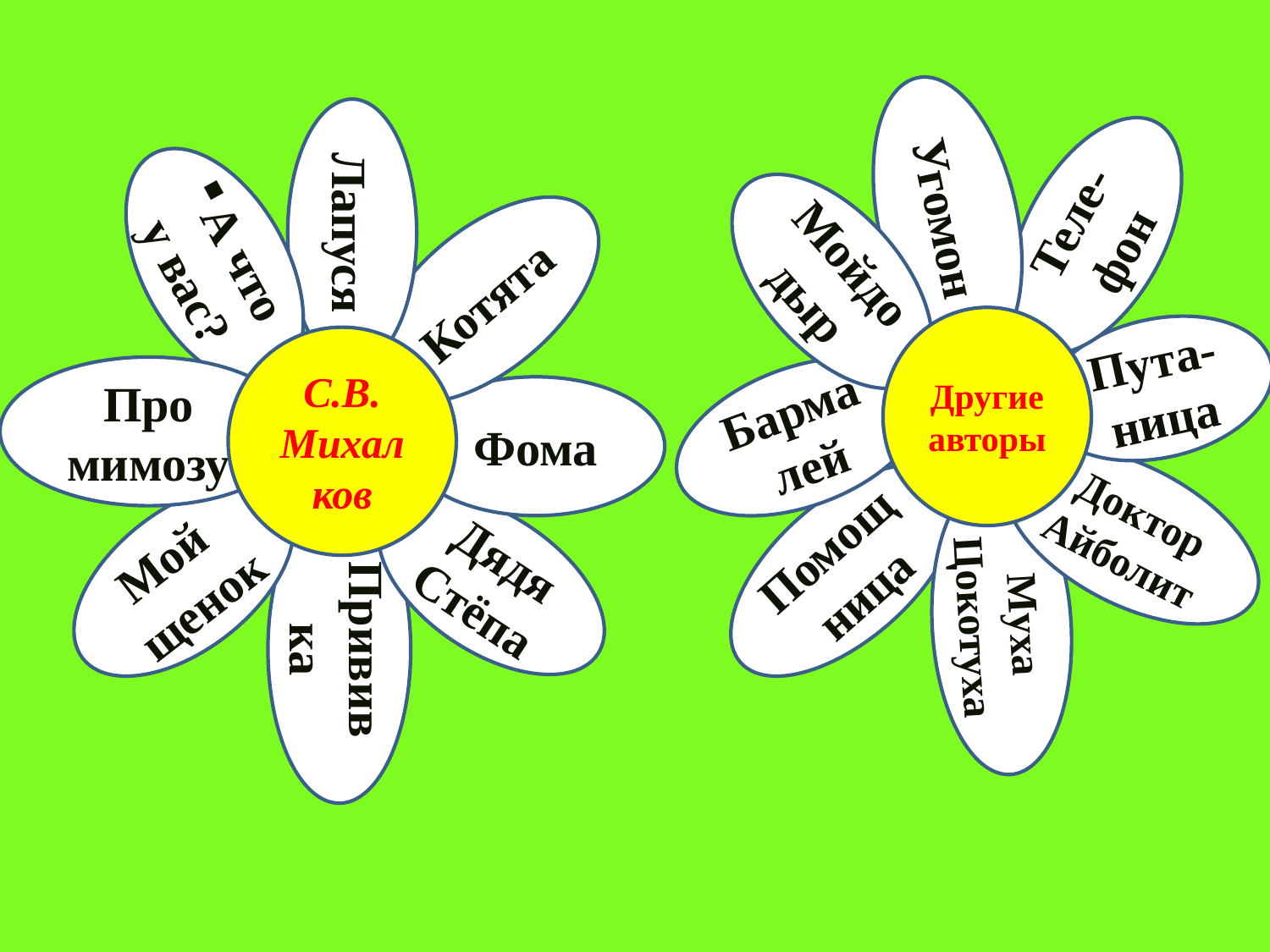

Угомон
Теле-фон
Лапуся
А что у вас?
Мойдодыр
Котята
Другие авторы
Пута-ница
С.В. Михалков
Про мимозу
Бармалей
Фома
Доктор
Айболит
Помощница
Мой  щенок
Дядя Стёпа
Муха
Цокотуха
Прививка